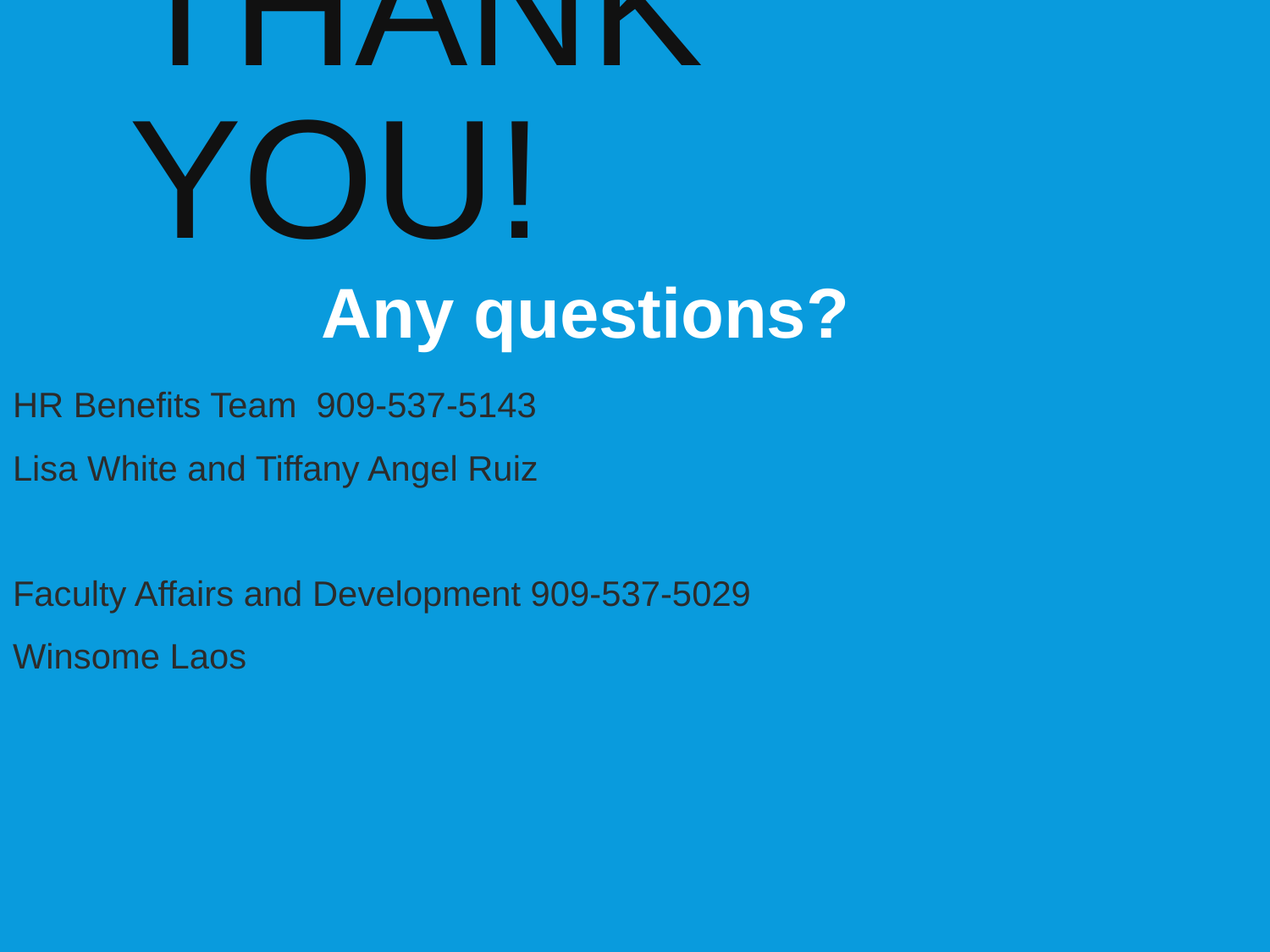

Thank You!
Any questions?
HR Benefits Team  909-537-5143
Lisa White and Tiffany Angel Ruiz

Faculty Affairs and Development 909-537-5029
Winsome Laos